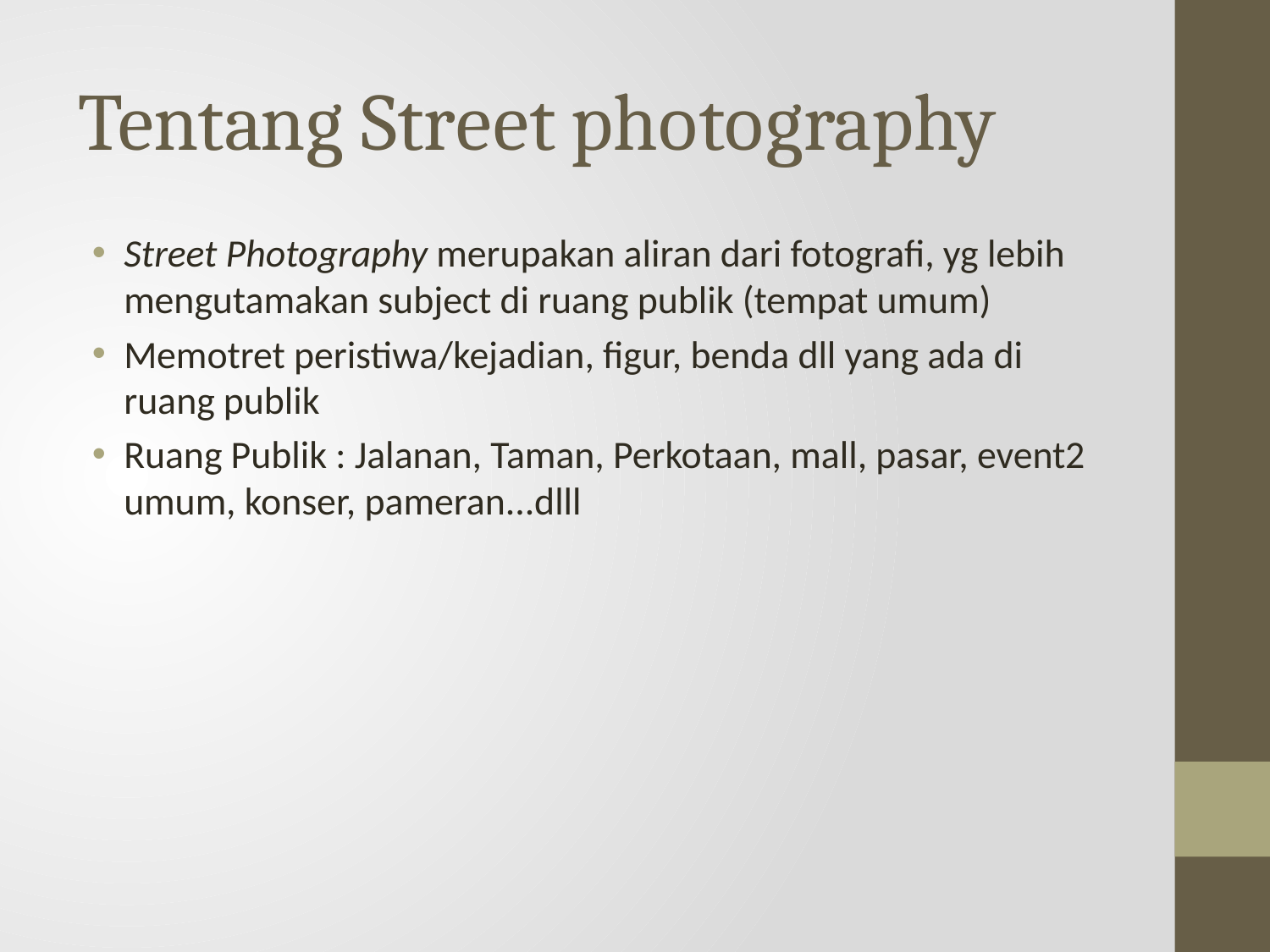

# Tentang Street photography
Street Photography merupakan aliran dari fotografi, yg lebih mengutamakan subject di ruang publik (tempat umum)
Memotret peristiwa/kejadian, figur, benda dll yang ada di ruang publik
Ruang Publik : Jalanan, Taman, Perkotaan, mall, pasar, event2 umum, konser, pameran...dlll